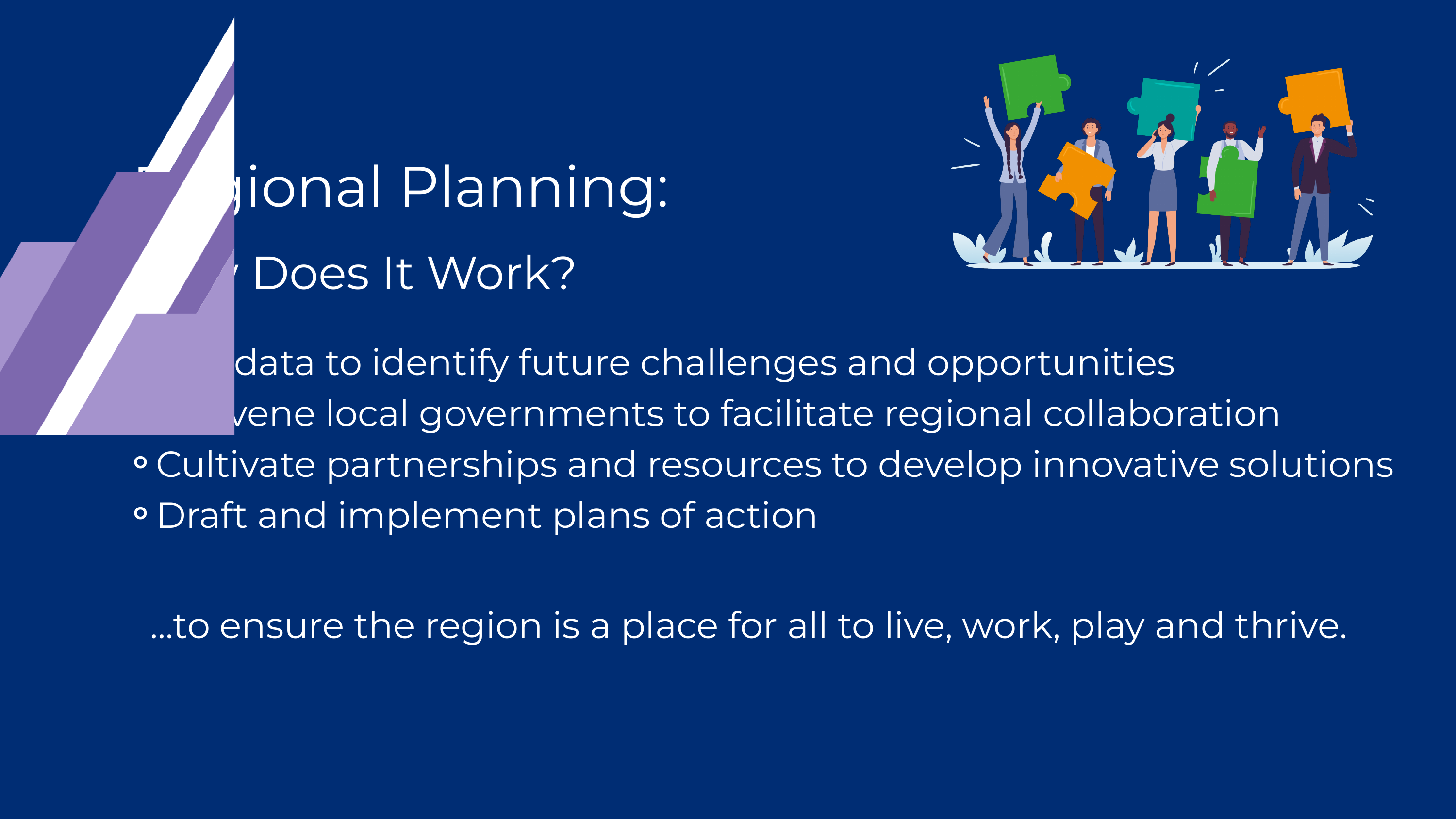

Regional Planning:
How Does It Work?
Use data to identify future challenges and opportunities
Convene local governments to facilitate regional collaboration
Cultivate partnerships and resources to develop innovative solutions
Draft and implement plans of action
...to ensure the region is a place for all to live, work, play and thrive.